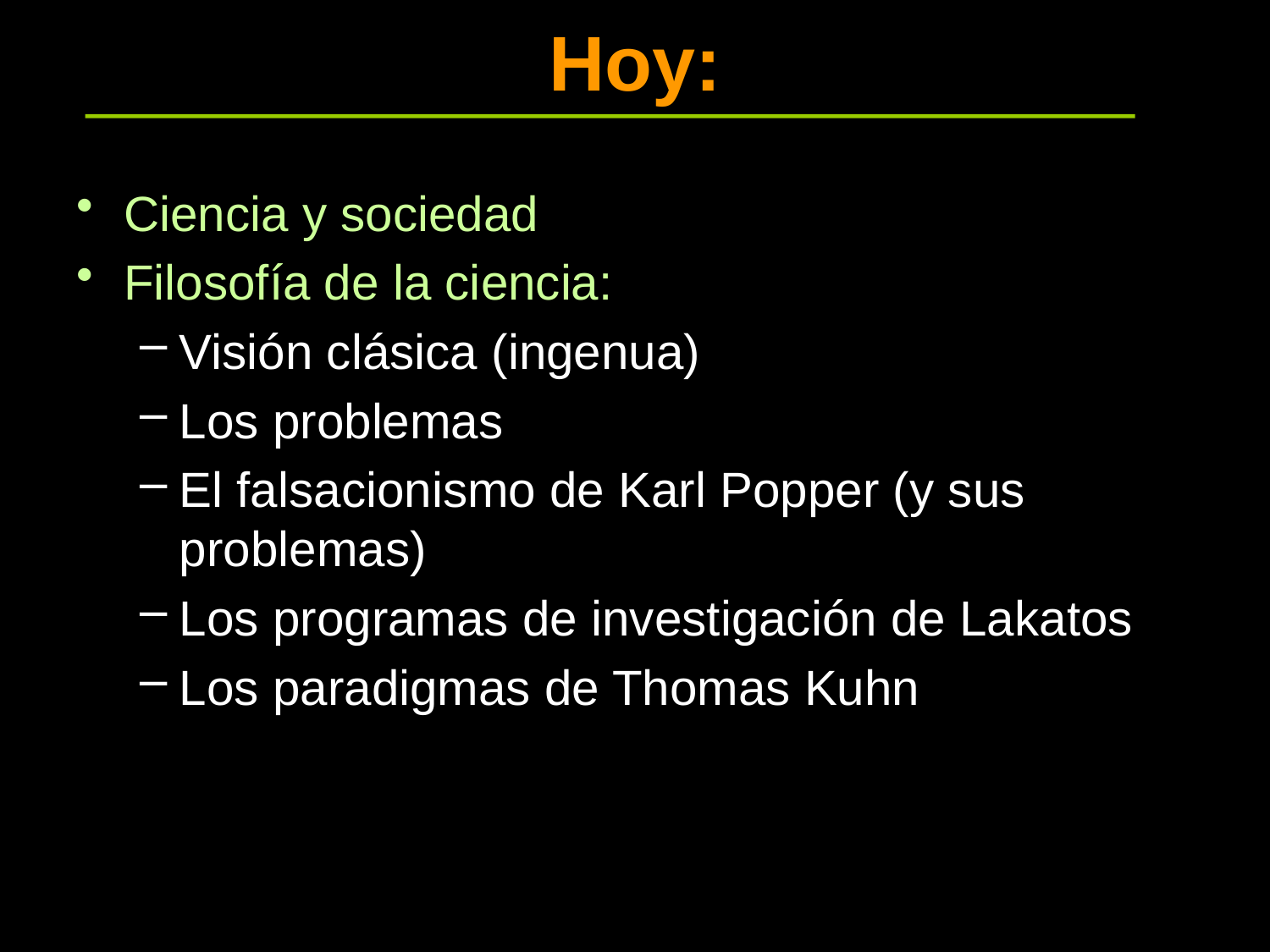

# Hoy:
Ciencia y sociedad
Filosofía de la ciencia:
Visión clásica (ingenua)
Los problemas
El falsacionismo de Karl Popper (y sus problemas)
Los programas de investigación de Lakatos
Los paradigmas de Thomas Kuhn